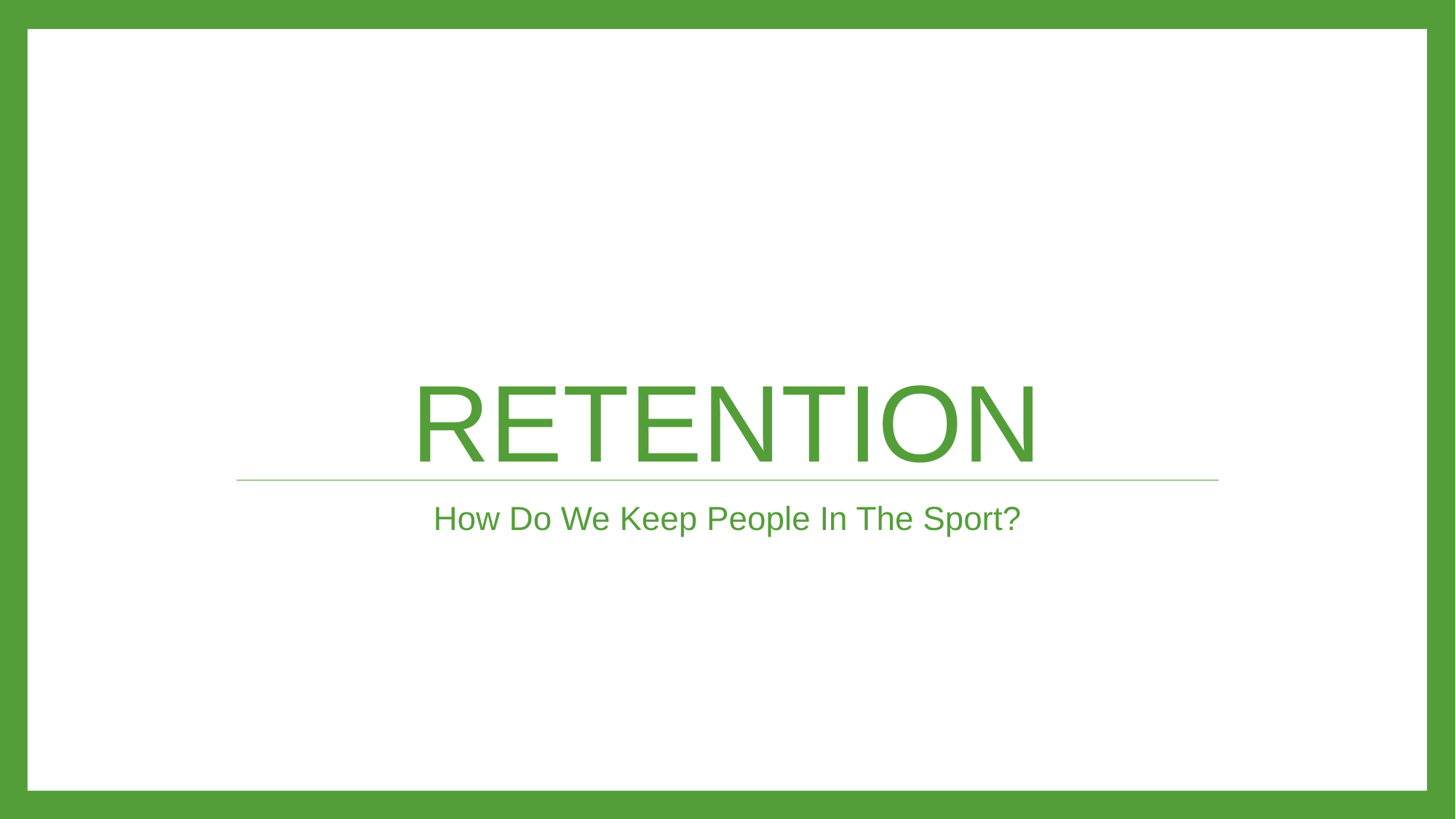

# Retention
How Do We Keep People In The Sport?